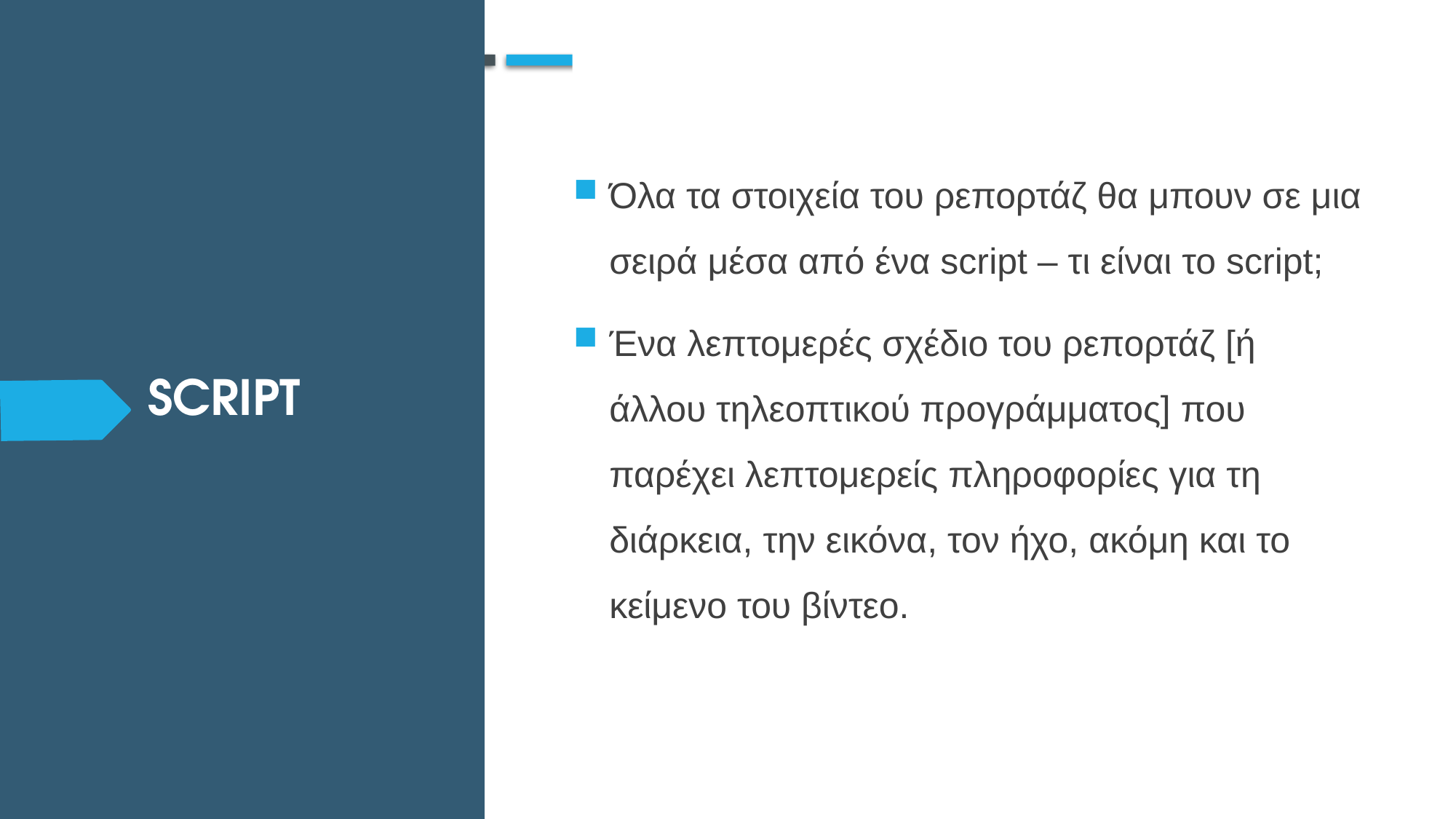

Όλα τα στοιχεία του ρεπορτάζ θα μπουν σε μια σειρά μέσα από ένα script – τι είναι το script;
Ένα λεπτομερές σχέδιο του ρεπορτάζ [ή άλλου τηλεοπτικού προγράμματος] που παρέχει λεπτομερείς πληροφορίες για τη διάρκεια, την εικόνα, τον ήχο, ακόμη και το κείμενο του βίντεο.
# Script